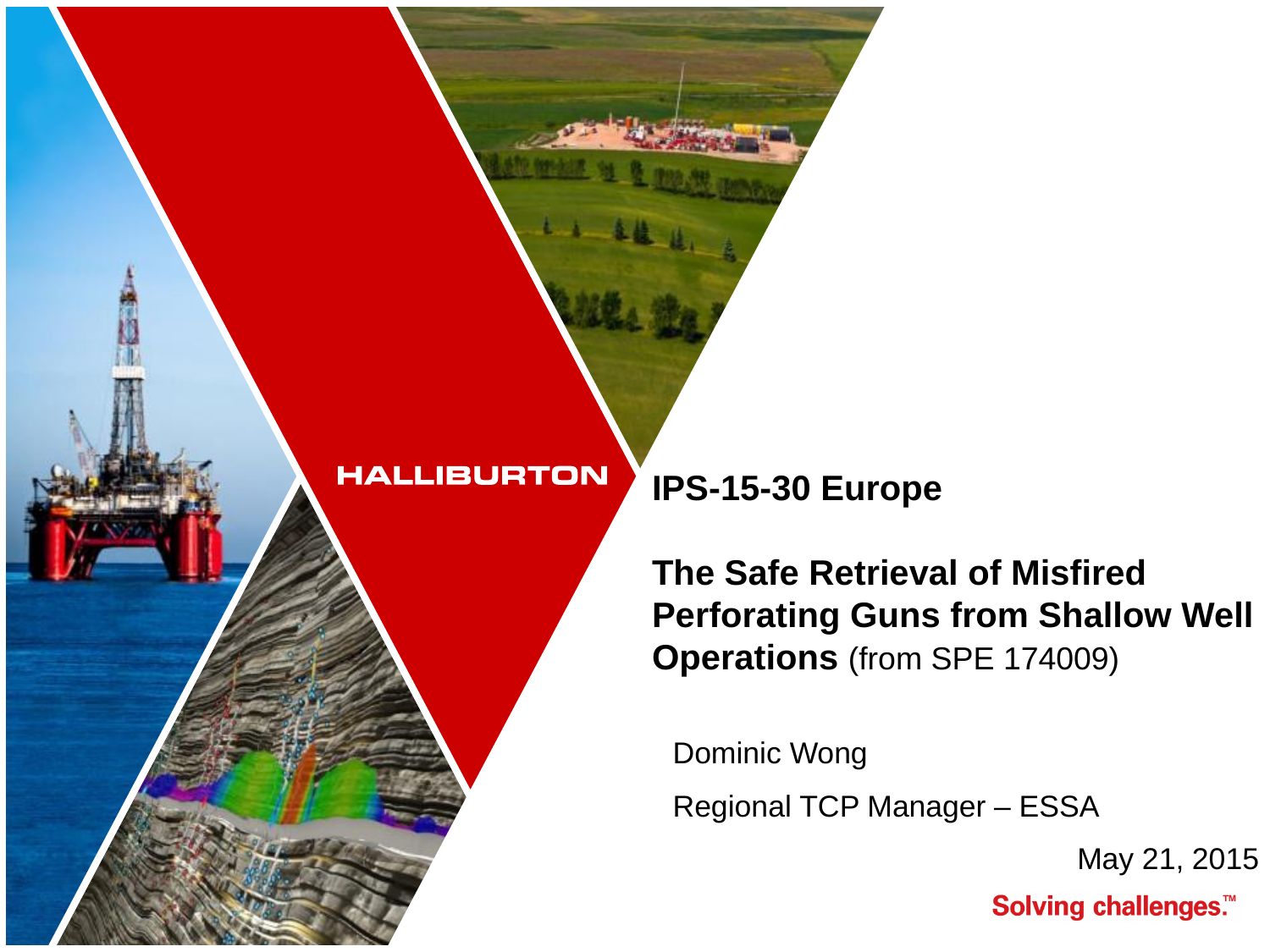

# IPS-15-30 Europe The Safe Retrieval of Misfired Perforating Guns from Shallow Well Operations (from SPE 174009)
Dominic Wong
Regional TCP Manager – ESSA
                                                 May 21, 2015